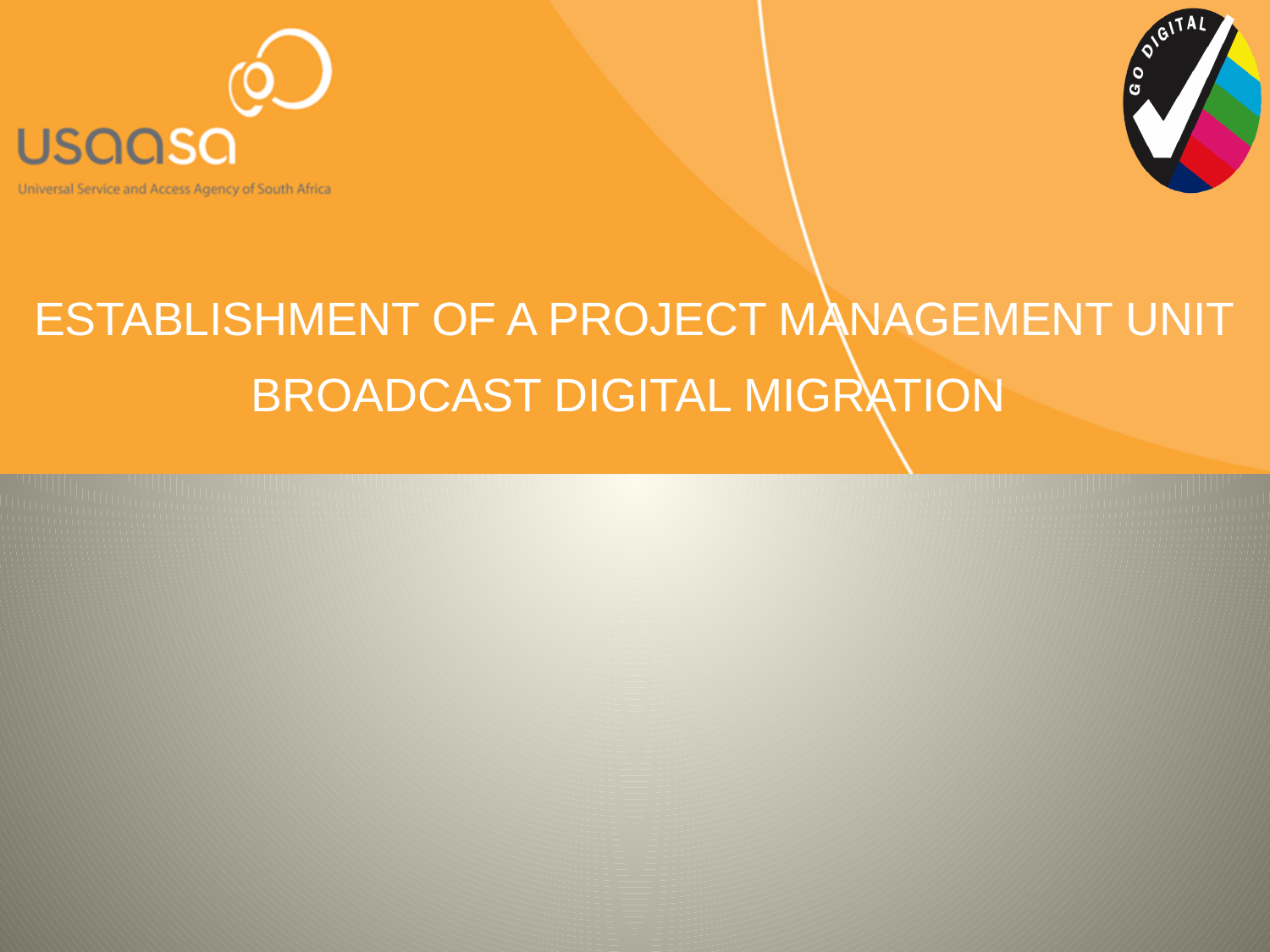

ESTABLISHMENT OF A PROJECT MANAGEMENT UNIT
BROADCAST DIGITAL MIGRATION